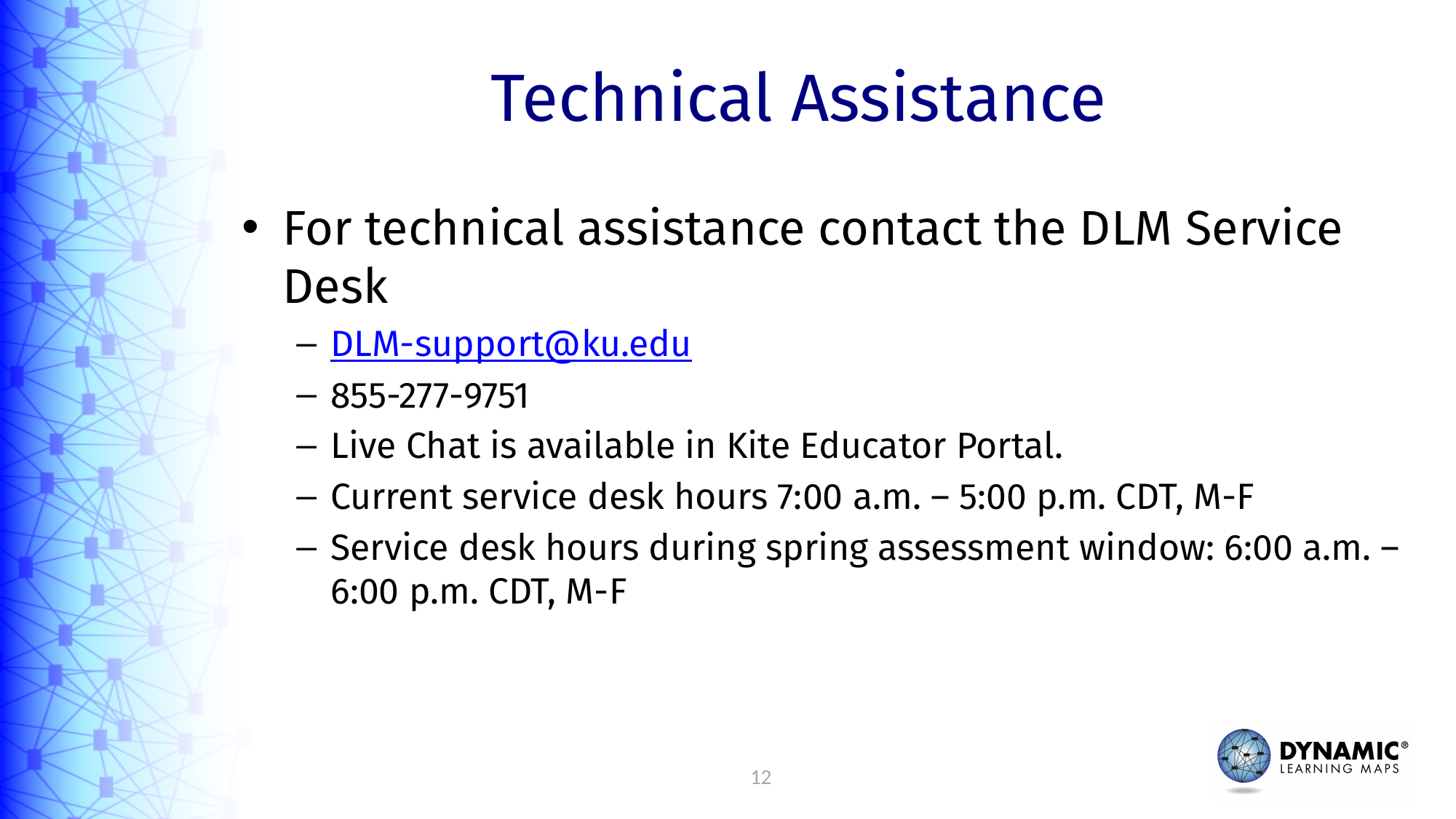

# Technical Assistance
For technical assistance contact the DLM Service Desk
DLM-support@ku.edu
855-277-9751
Live Chat is available in Kite Educator Portal.
Current service desk hours 7:00 a.m. – 5:00 p.m. CDT, M-F
Service desk hours during spring assessment window: 6:00 a.m. – 6:00 p.m. CDT, M-F